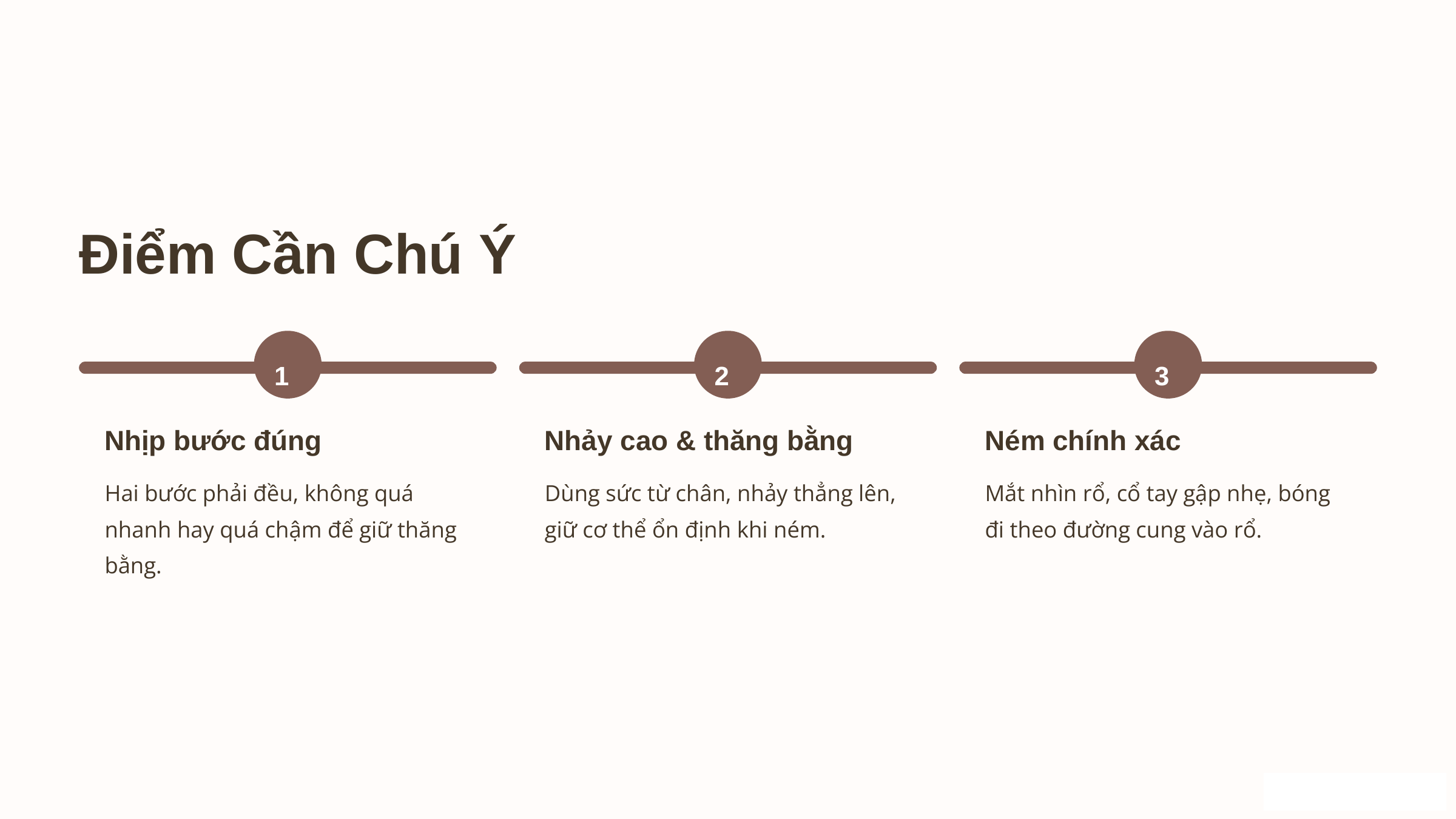

Điểm Cần Chú Ý

1
2
3

Nhịp bước đúng
Nhảy cao & thăng bằng
Ném chính xác
Hai bước phải đều, không quá nhanh hay quá chậm để giữ thăng bằng.
Dùng sức từ chân, nhảy thẳng lên, giữ cơ thể ổn định khi ném.
Mắt nhìn rổ, cổ tay gập nhẹ, bóng đi theo đường cung vào rổ.